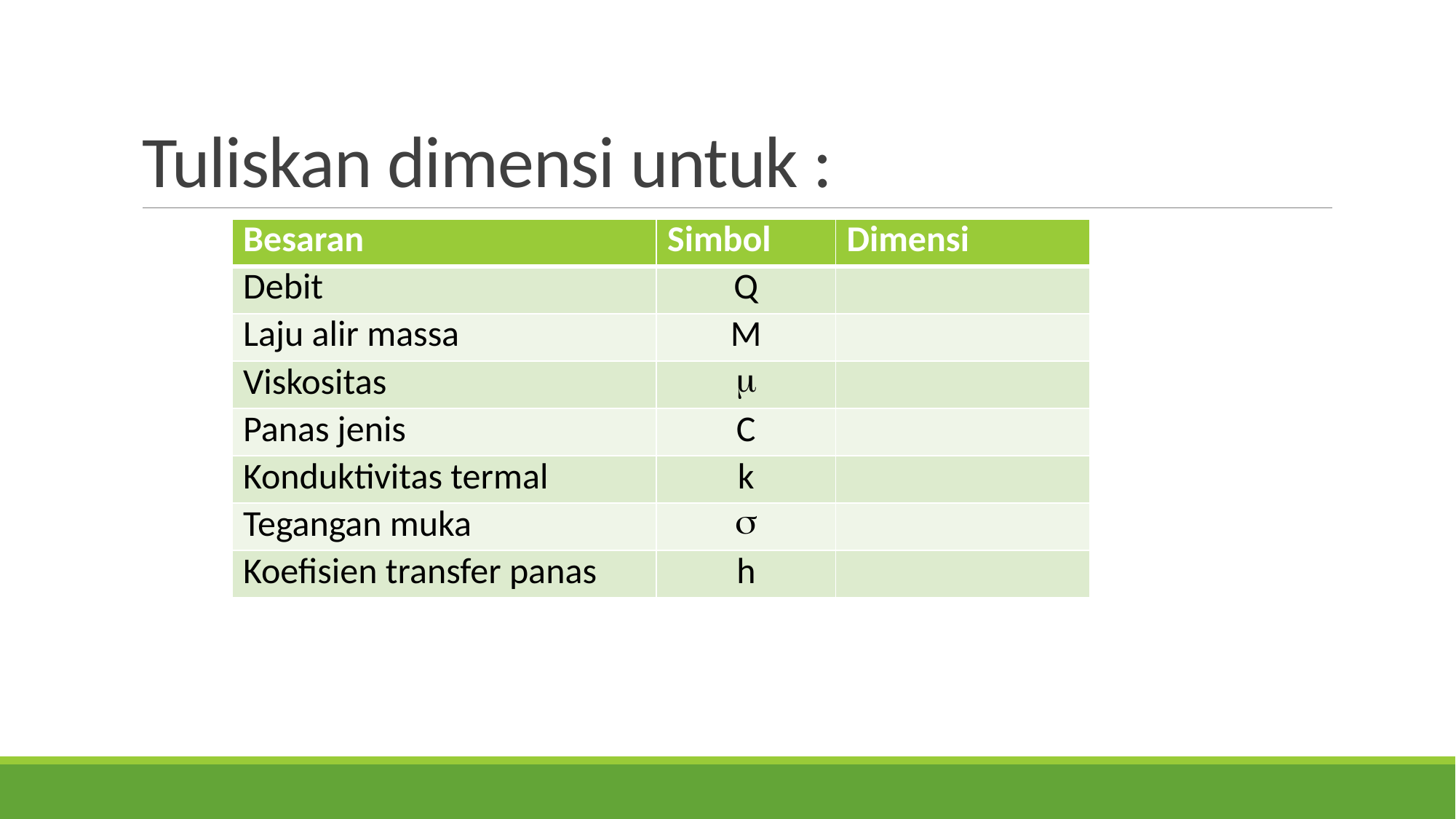

# Tuliskan dimensi untuk :
| Besaran | Simbol | Dimensi |
| --- | --- | --- |
| Debit | Q |  |
| Laju alir massa | M |  |
| Viskositas | μ |  |
| Panas jenis | C |  |
| Konduktivitas termal | k |  |
| Tegangan muka | σ |  |
| Koefisien transfer panas | h |  |